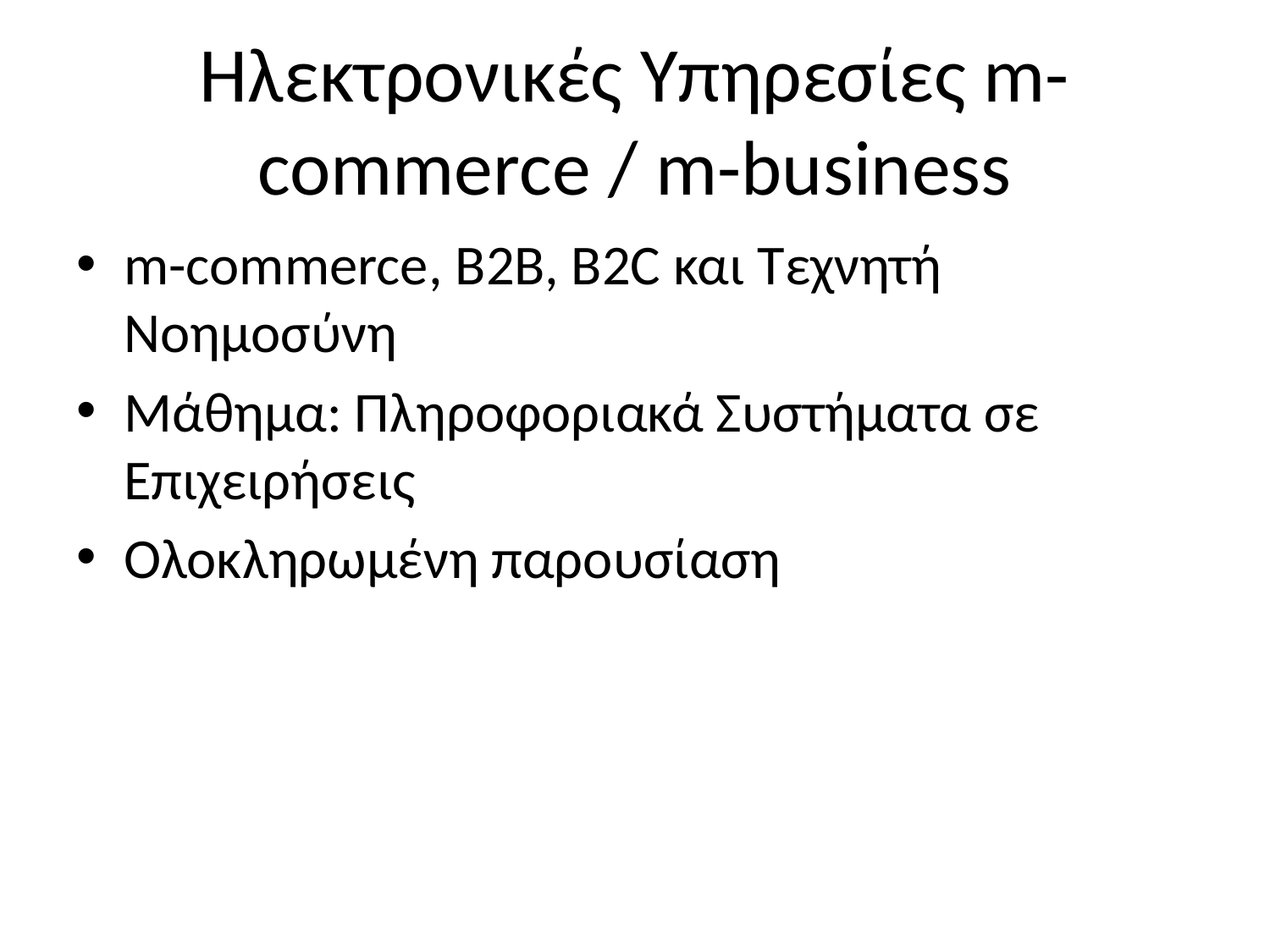

# Ηλεκτρονικές Υπηρεσίες m-commerce / m-business
m-commerce, B2B, B2C και Τεχνητή Νοημοσύνη
Μάθημα: Πληροφοριακά Συστήματα σε Επιχειρήσεις
Ολοκληρωμένη παρουσίαση